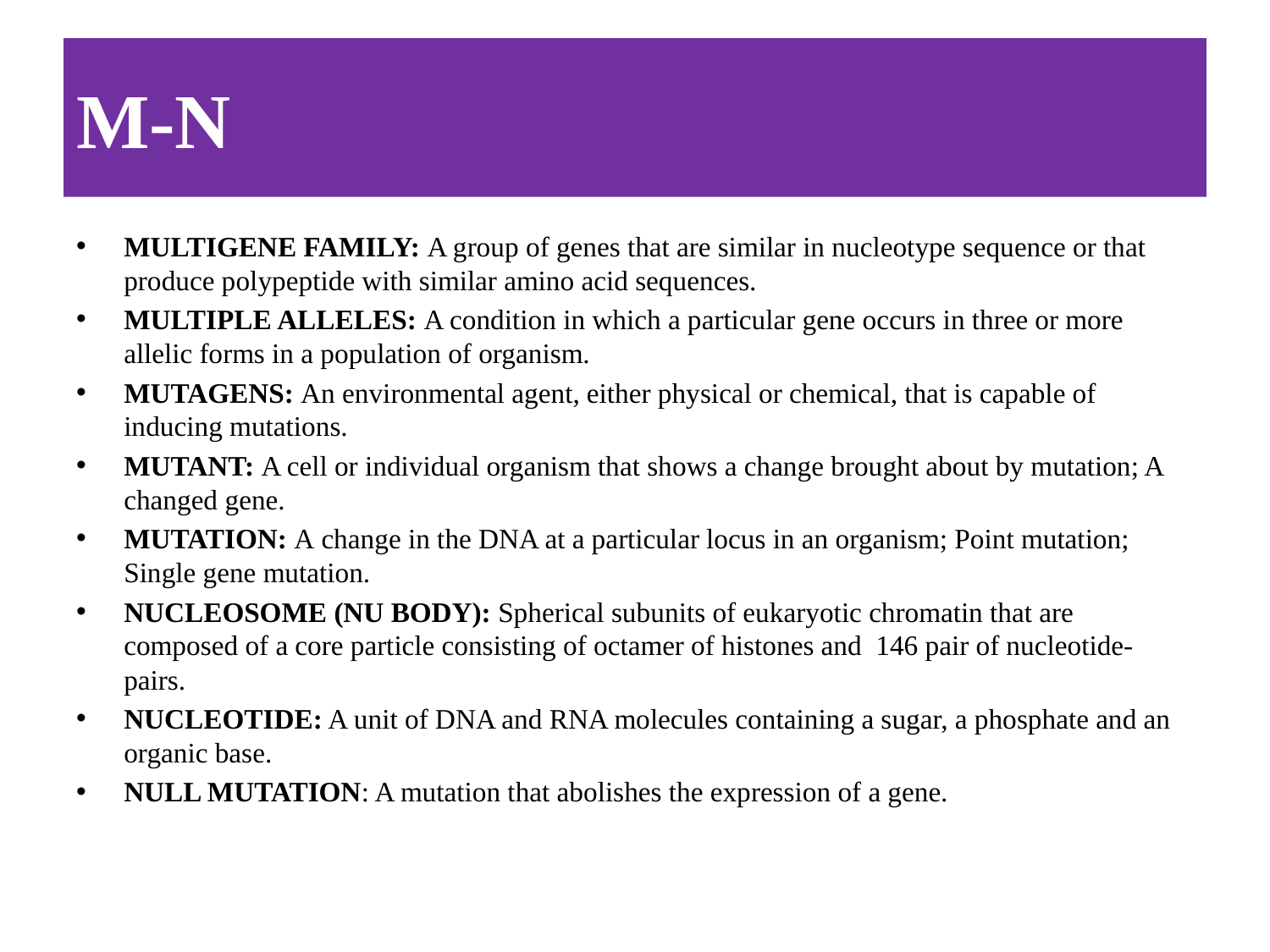

# M-N
MULTIGENE FAMILY: A group of genes that are similar in nucleotype sequence or that produce polypeptide with similar amino acid sequences.
MULTIPLE ALLELES: A condition in which a particular gene occurs in three or more allelic forms in a population of organism.
MUTAGENS: An environmental agent, either physical or chemical, that is capable of inducing mutations.
MUTANT: A cell or individual organism that shows a change brought about by mutation; A changed gene.
MUTATION: A change in the DNA at a particular locus in an organism; Point mutation; Single gene mutation.
NUCLEOSOME (NU BODY): Spherical subunits of eukaryotic chromatin that are composed of a core particle consisting of octamer of histones and  146 pair of nucleotide-pairs.
NUCLEOTIDE: A unit of DNA and RNA molecules containing a sugar, a phosphate and an organic base.
NULL MUTATION: A mutation that abolishes the expression of a gene.